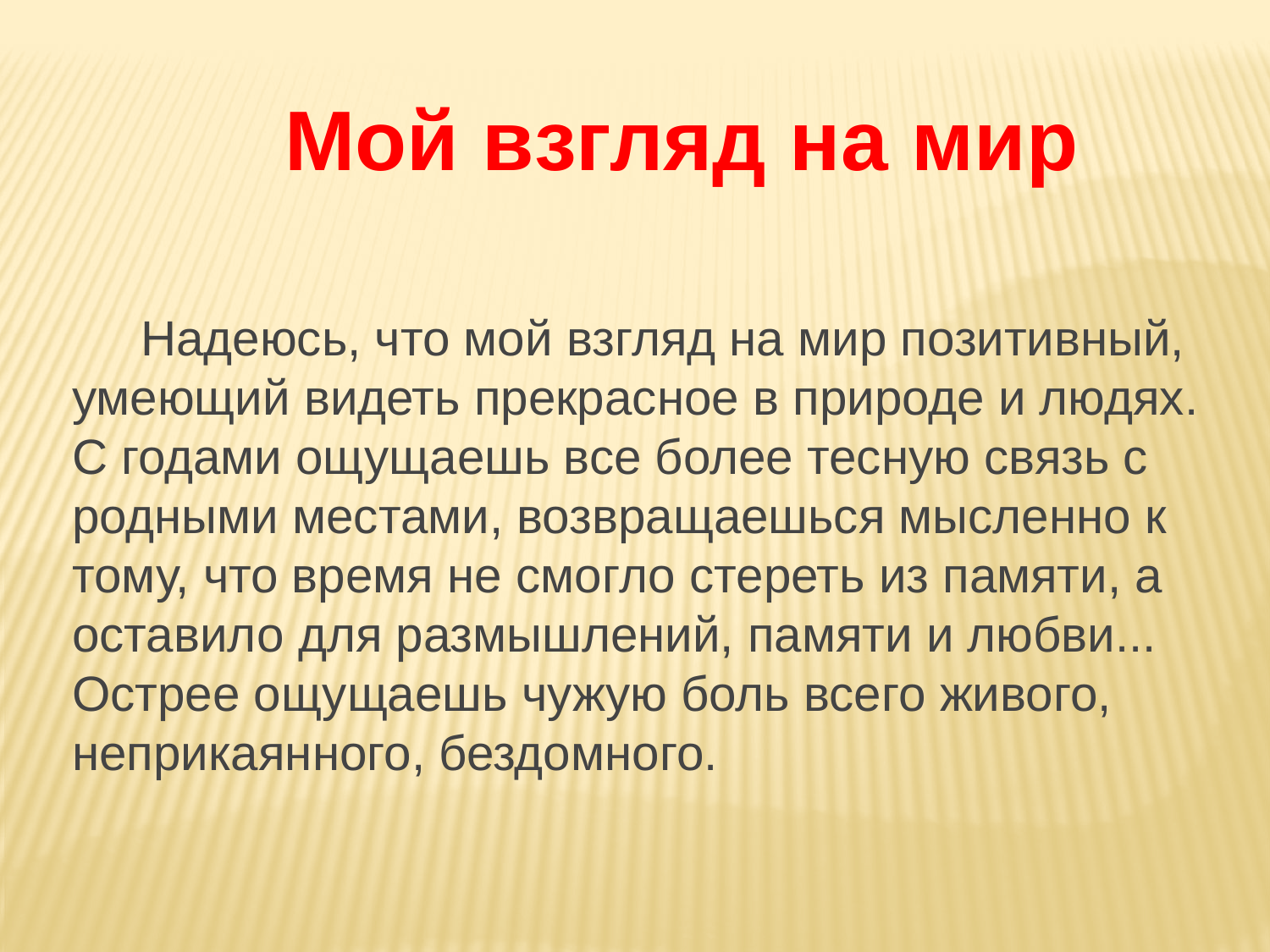

Мой взгляд на мир
     Надеюсь, что мой взгляд на мир позитивный, умеющий видеть прекрасное в природе и людях. С годами ощущаешь все более тесную связь с родными местами, возвращаешься мысленно к тому, что время не смогло стереть из памяти, а оставило для размышлений, памяти и любви... Острее ощущаешь чужую боль всего живого, неприкаянного, бездомного.